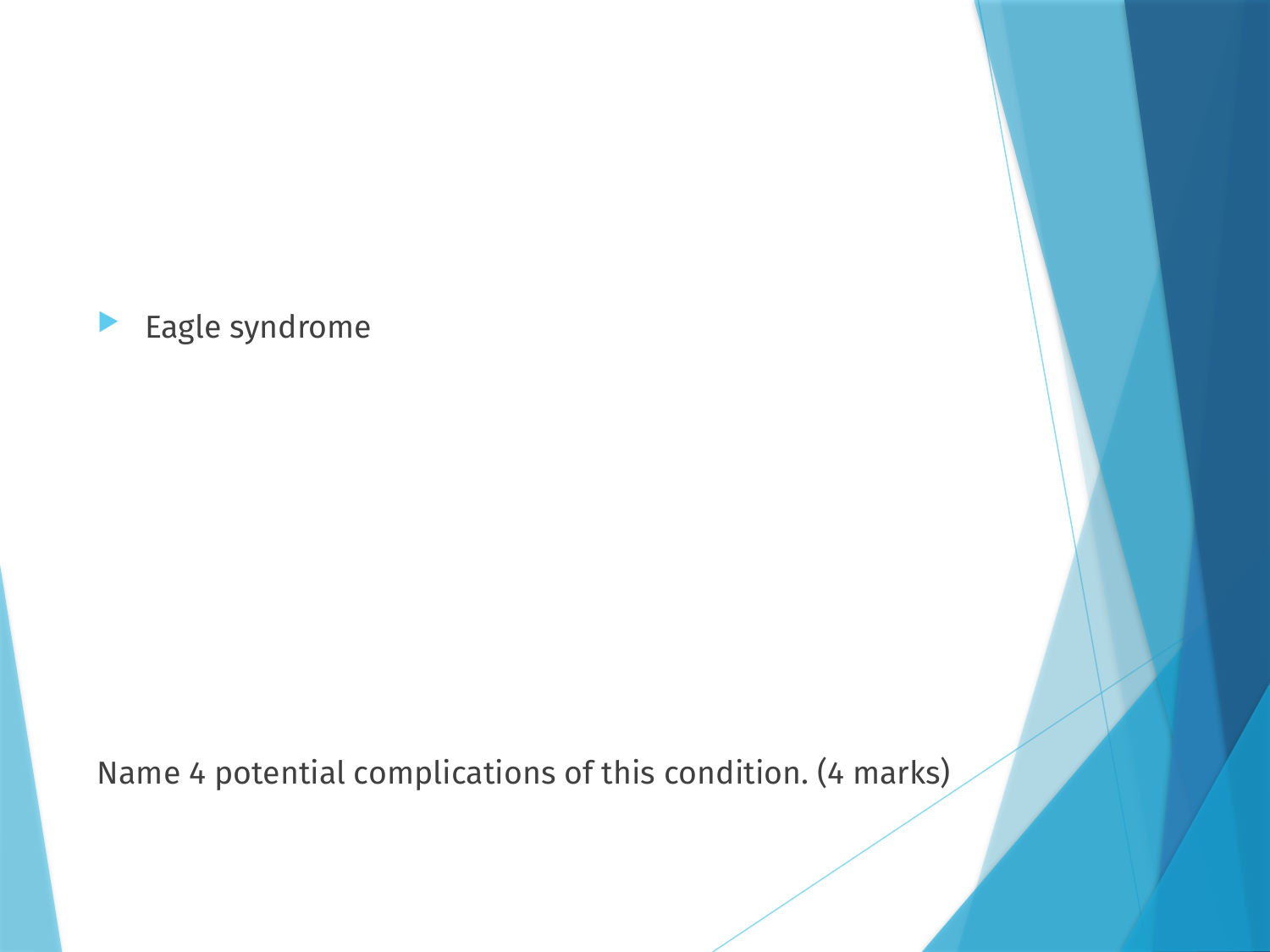

Eagle syndrome

Name 4 potential complications of this condition. (4 marks)